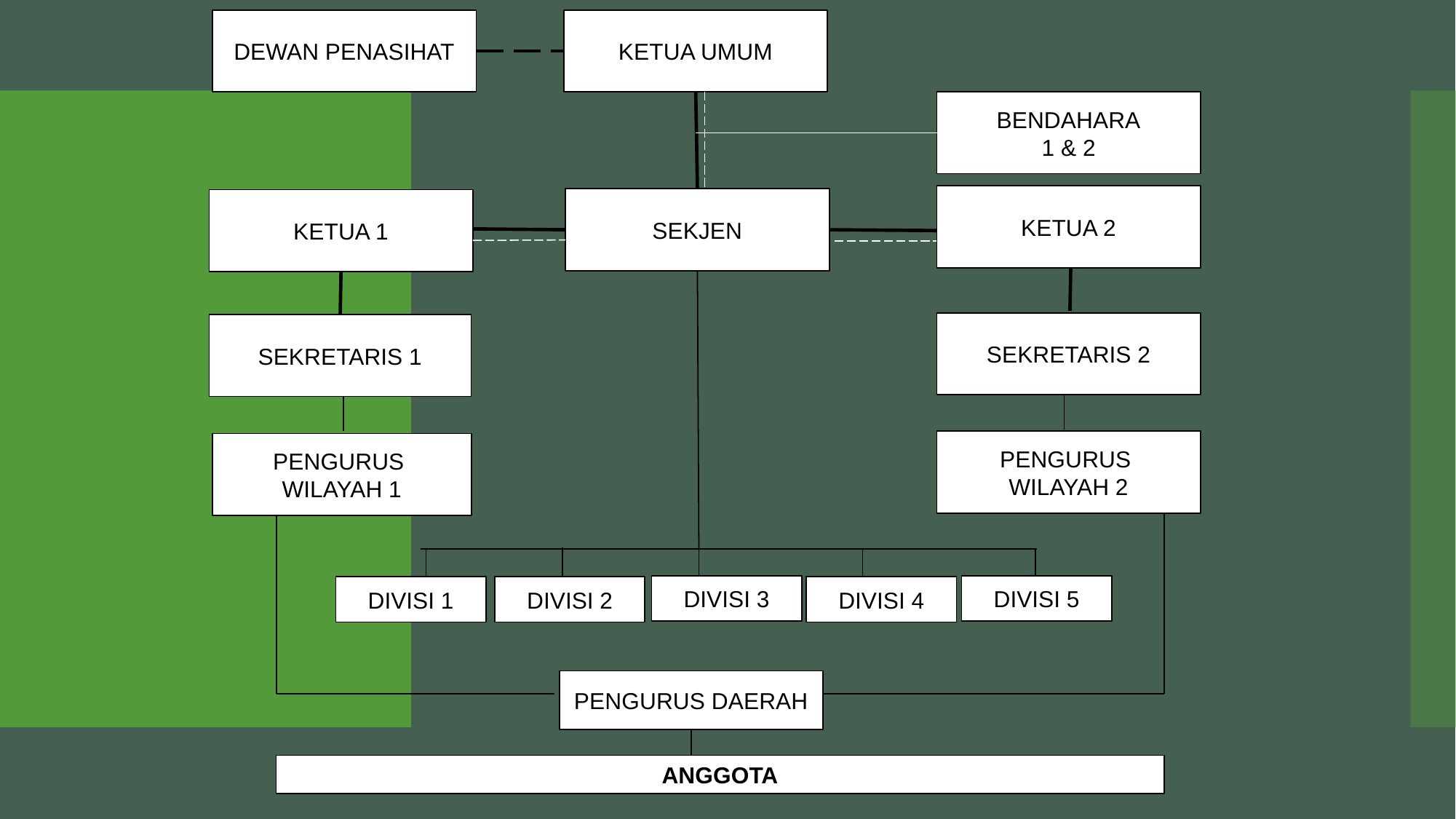

DEWAN PENASIHAT
KETUA UMUM
BENDAHARA
1 & 2
KETUA 2
SEKJEN
KETUA 1
SEKRETARIS 2
SEKRETARIS 1
PENGURUS
WILAYAH 2
PENGURUS
WILAYAH 1
DIVISI 3
DIVISI 5
DIVISI 1
DIVISI 2
DIVISI 4
PENGURUS DAERAH
ANGGOTA